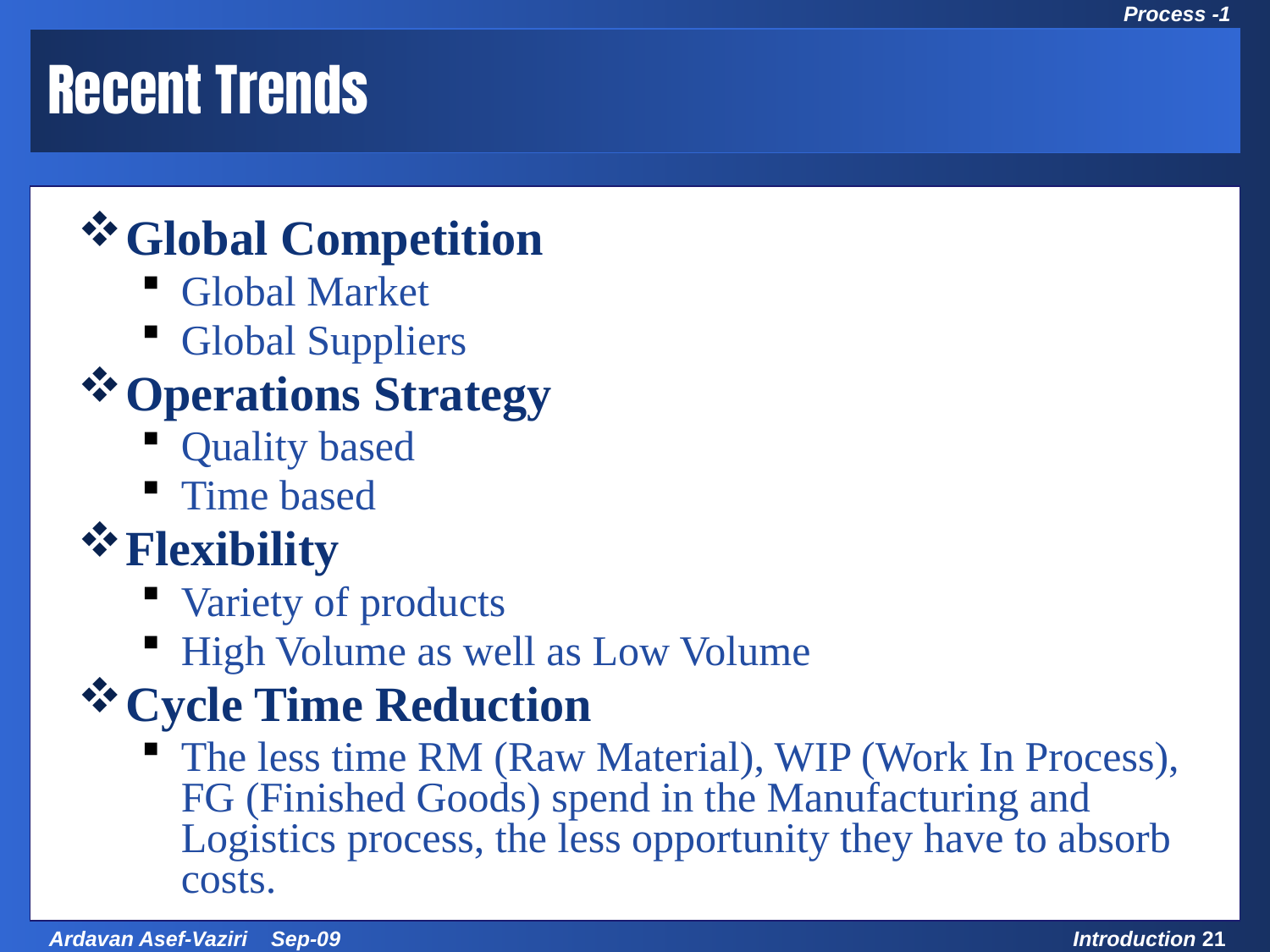

# Recent Trends
Global Competition
Global Market
Global Suppliers
Operations Strategy
Quality based
Time based
Flexibility
Variety of products
High Volume as well as Low Volume
Cycle Time Reduction
The less time RM (Raw Material), WIP (Work In Process), FG (Finished Goods) spend in the Manufacturing and Logistics process, the less opportunity they have to absorb costs.